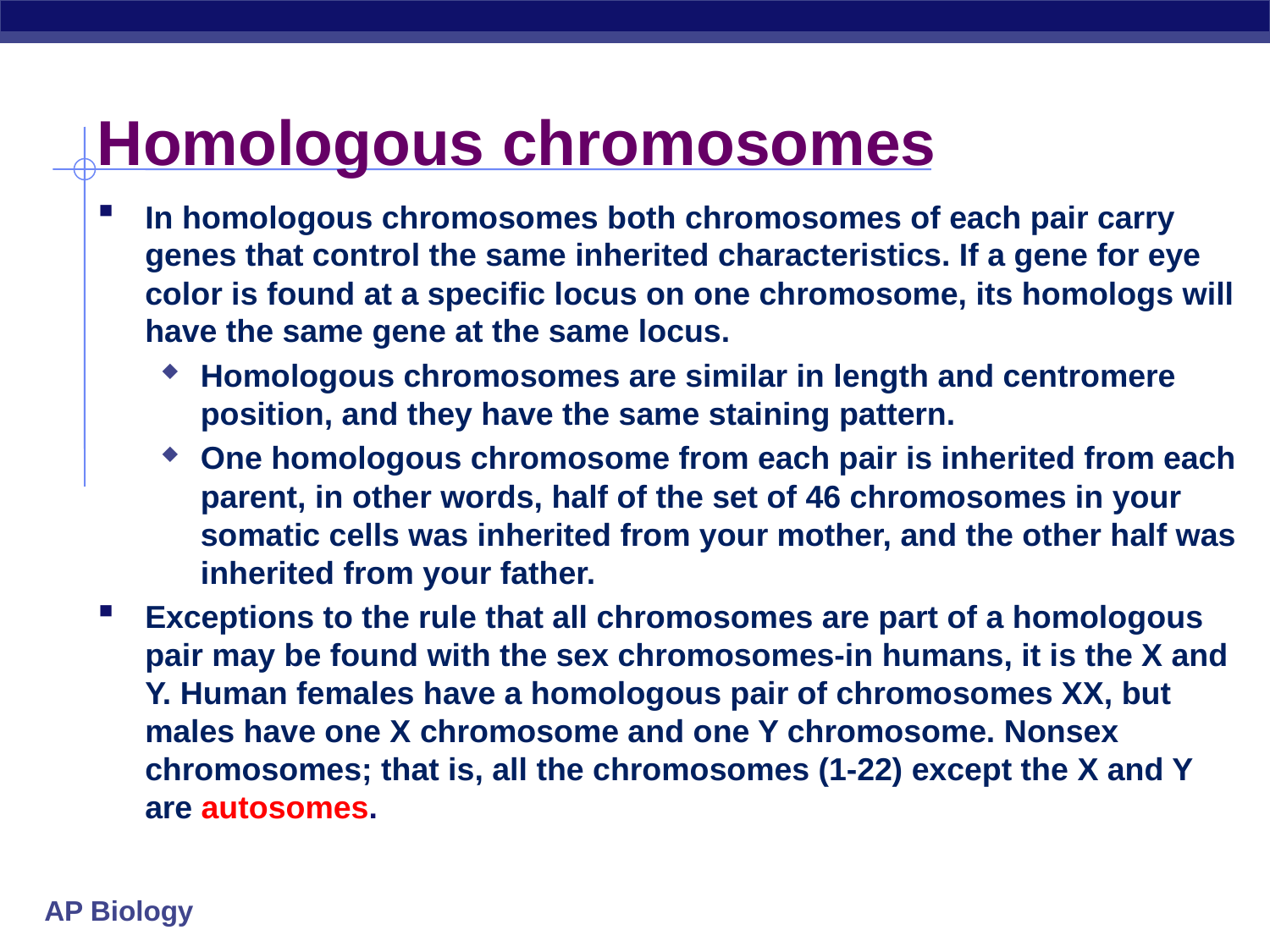

# Homologous chromosomes
In homologous chromosomes both chromosomes of each pair carry genes that control the same inherited characteristics. If a gene for eye color is found at a specific locus on one chromosome, its homologs will have the same gene at the same locus.
Homologous chromosomes are similar in length and centromere position, and they have the same staining pattern.
One homologous chromosome from each pair is inherited from each parent, in other words, half of the set of 46 chromosomes in your somatic cells was inherited from your mother, and the other half was inherited from your father.
Exceptions to the rule that all chromosomes are part of a homologous pair may be found with the sex chromosomes-in humans, it is the X and Y. Human females have a homologous pair of chromosomes XX, but males have one X chromosome and one Y chromosome. Nonsex chromosomes; that is, all the chromosomes (1-22) except the X and Y are autosomes.